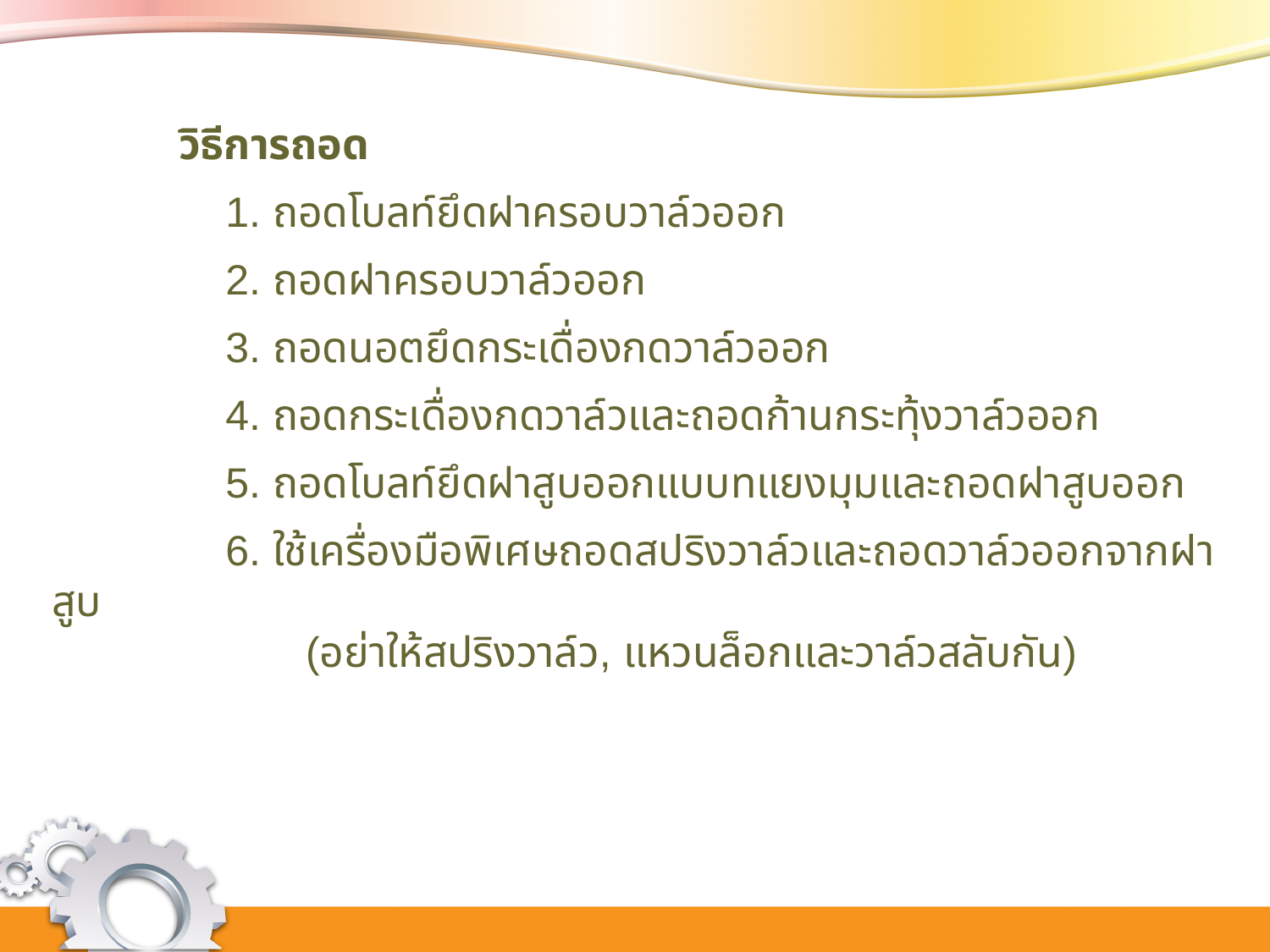

วิธีการถอด

	1. ถอดโบลท์ยึดฝาครอบวาล์วออก

	2. ถอดฝาครอบวาล์วออก

	3. ถอดนอตยึดกระเดื่องกดวาล์วออก

	4. ถอดกระเดื่องกดวาล์วและถอดก้านกระทุ้งวาล์วออก

	5. ถอดโบลท์ยึดฝาสูบออกแบบทแยงมุมและถอดฝาสูบออก

	6. ใช้เครื่องมือพิเศษถอดสปริงวาล์วและถอดวาล์วออกจากฝาสูบ
		(อย่าให้สปริงวาล์ว, แหวนล็อกและวาล์วสลับกัน)